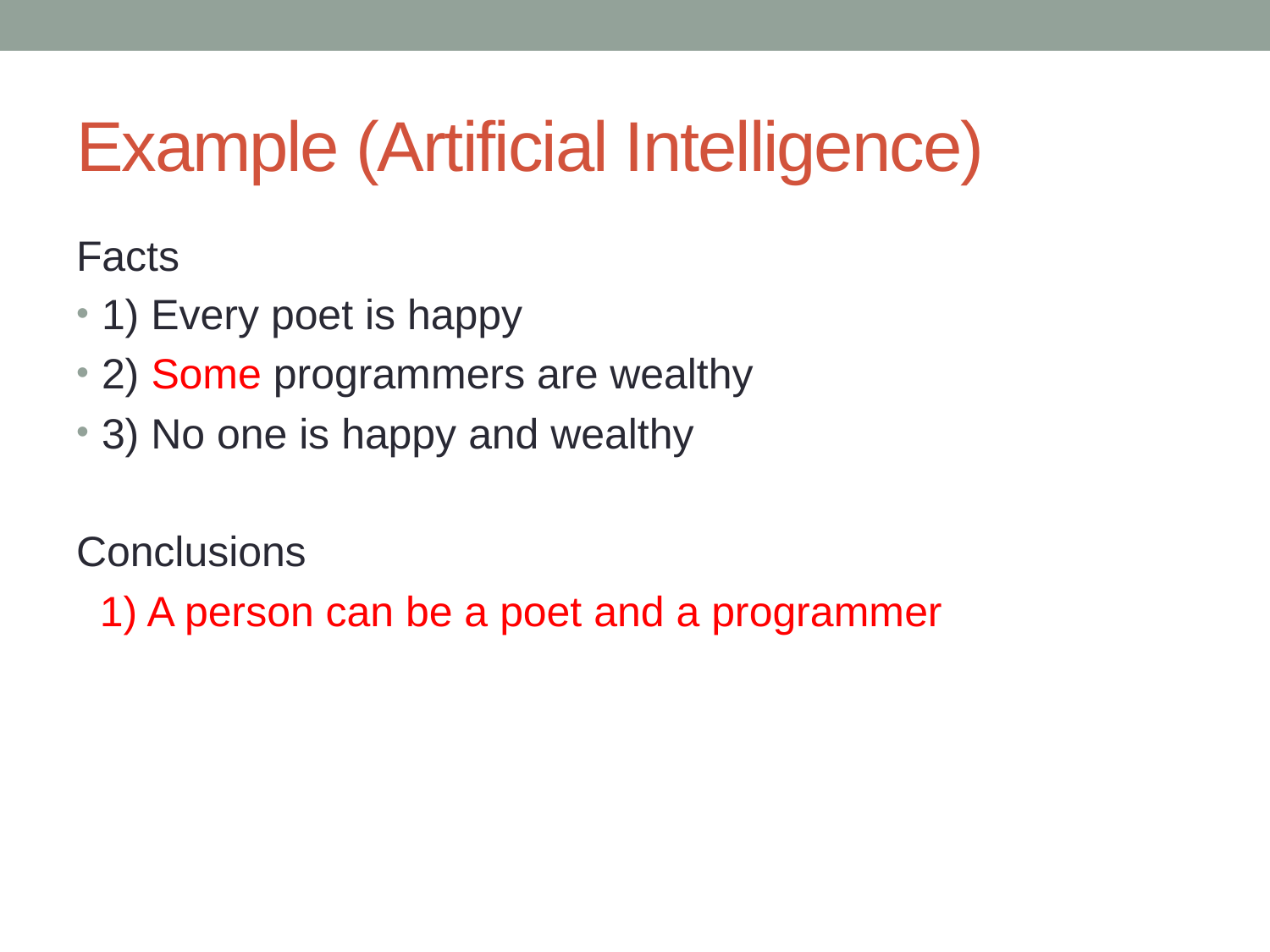

# Example (Artificial Intelligence)
Facts
1) Every poet is happy
2) Some programmers are wealthy
3) No one is happy and wealthy

Conclusions
  1) A person can be a poet and a programmer